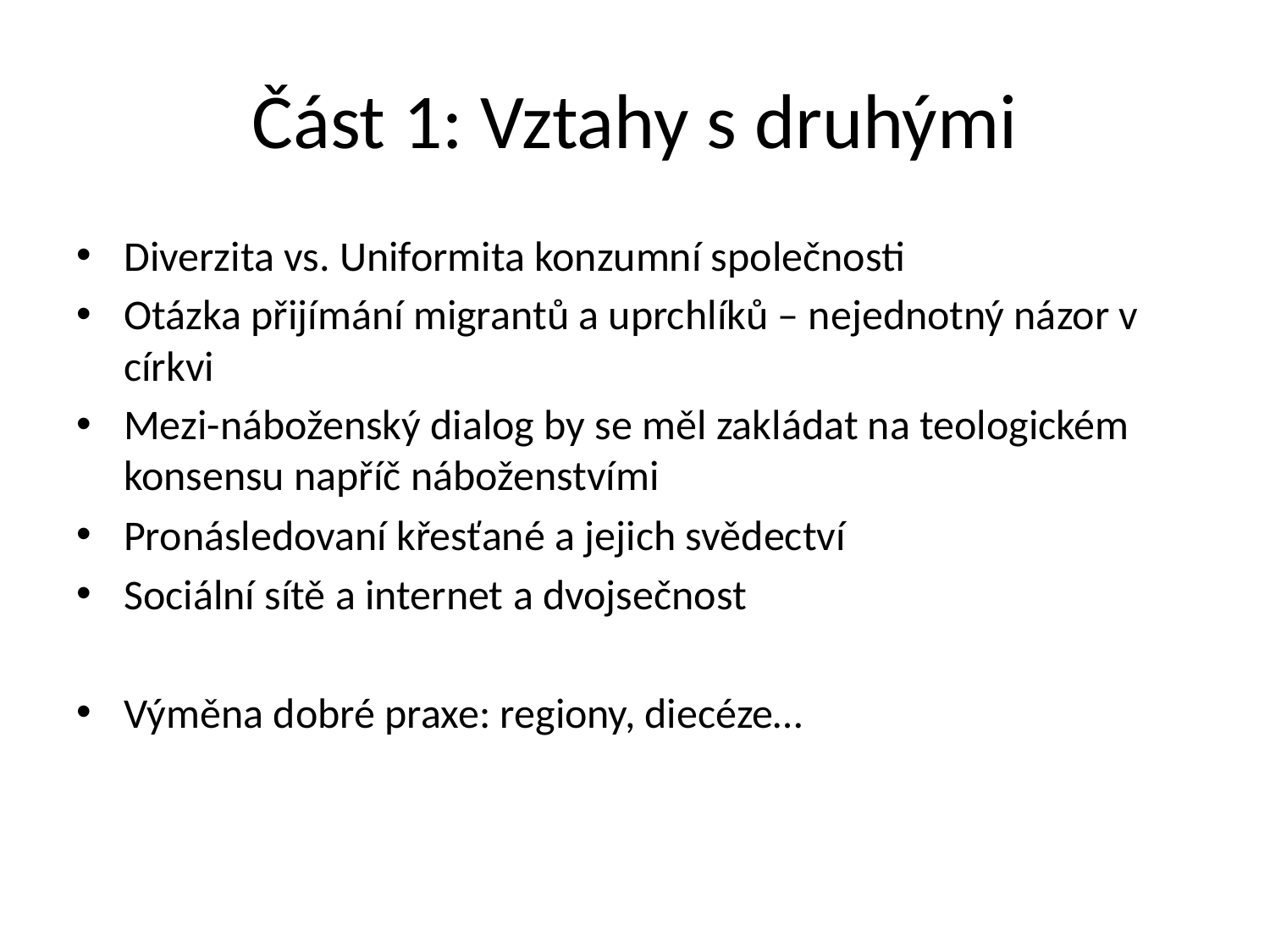

# Část 1: Vztahy s druhými
Diverzita vs. Uniformita konzumní společnosti
Otázka přijímání migrantů a uprchlíků – nejednotný názor v církvi
Mezi-náboženský dialog by se měl zakládat na teologickém konsensu napříč náboženstvími
Pronásledovaní křesťané a jejich svědectví
Sociální sítě a internet a dvojsečnost

Výměna dobré praxe: regiony, diecéze…